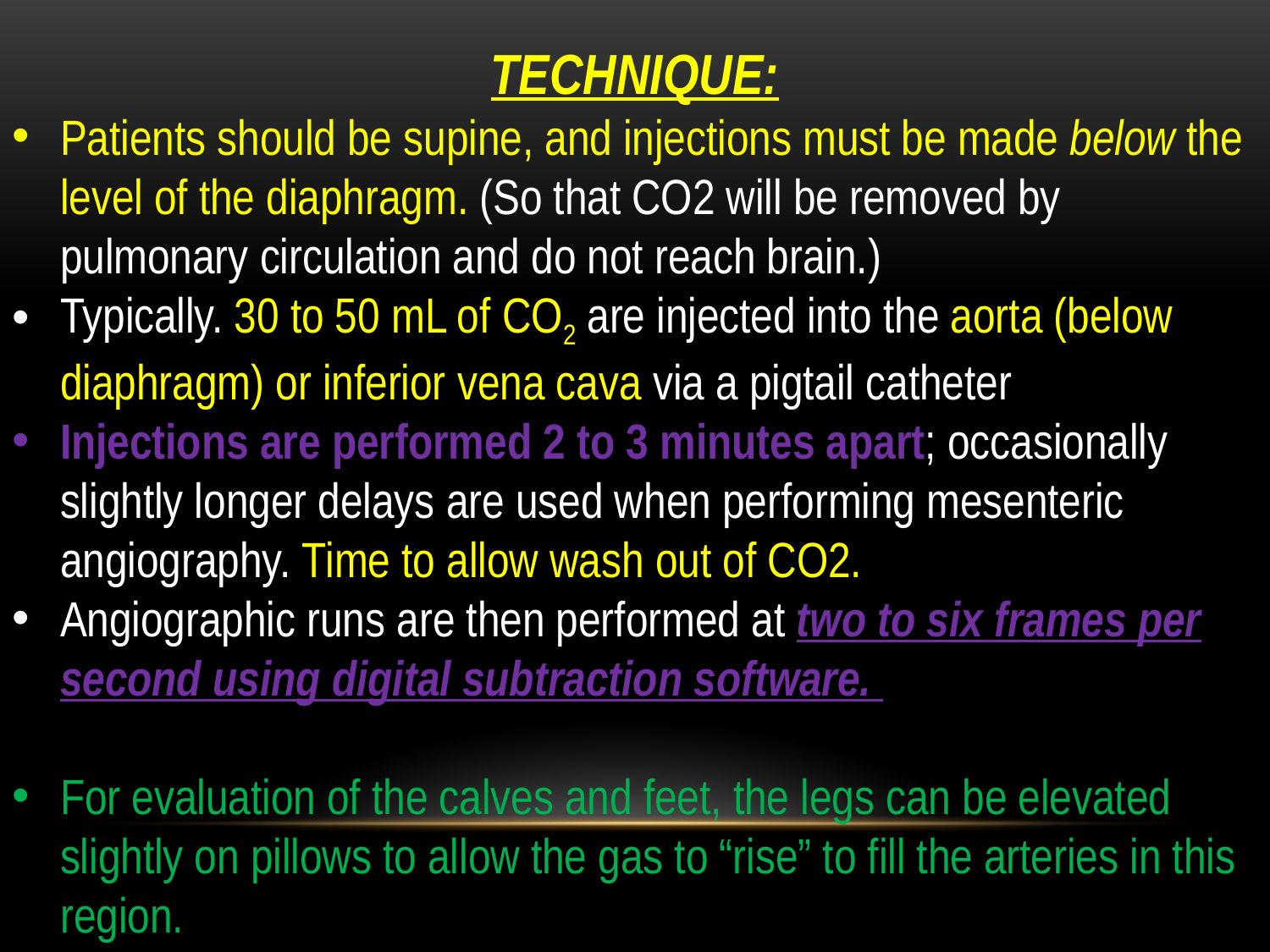

TECHNIQUE:
Patients should be supine, and injections must be made below the level of the diaphragm. (So that CO2 will be removed by pulmonary circulation and do not reach brain.)
Typically. 30 to 50 mL of CO2 are injected into the aorta (below diaphragm) or inferior vena cava via a pigtail catheter
Injections are performed 2 to 3 minutes apart; occasionally slightly longer delays are used when performing mesenteric angiography. Time to allow wash out of CO2.
Angiographic runs are then performed at two to six frames per second using digital subtraction software.

For evaluation of the calves and feet, the legs can be elevated slightly on pillows to allow the gas to “rise” to fill the arteries in this region.